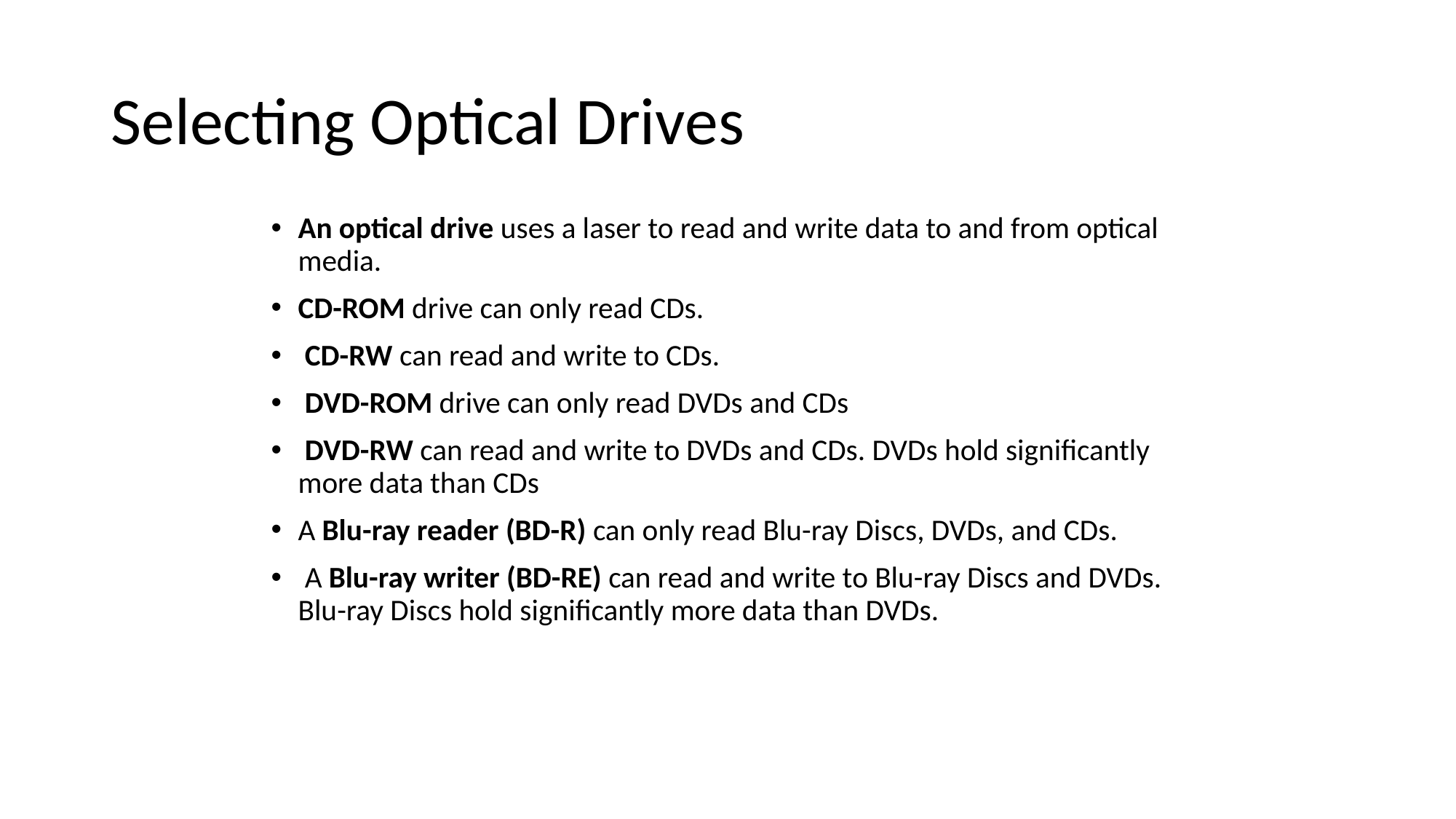

# Selecting Optical Drives
An optical drive uses a laser to read and write data to and from optical media.
CD-ROM drive can only read CDs.
 CD-RW can read and write to CDs.
 DVD-ROM drive can only read DVDs and CDs
 DVD-RW can read and write to DVDs and CDs. DVDs hold significantly more data than CDs
A Blu-ray reader (BD-R) can only read Blu-ray Discs, DVDs, and CDs.
 A Blu-ray writer (BD-RE) can read and write to Blu-ray Discs and DVDs. Blu-ray Discs hold significantly more data than DVDs.